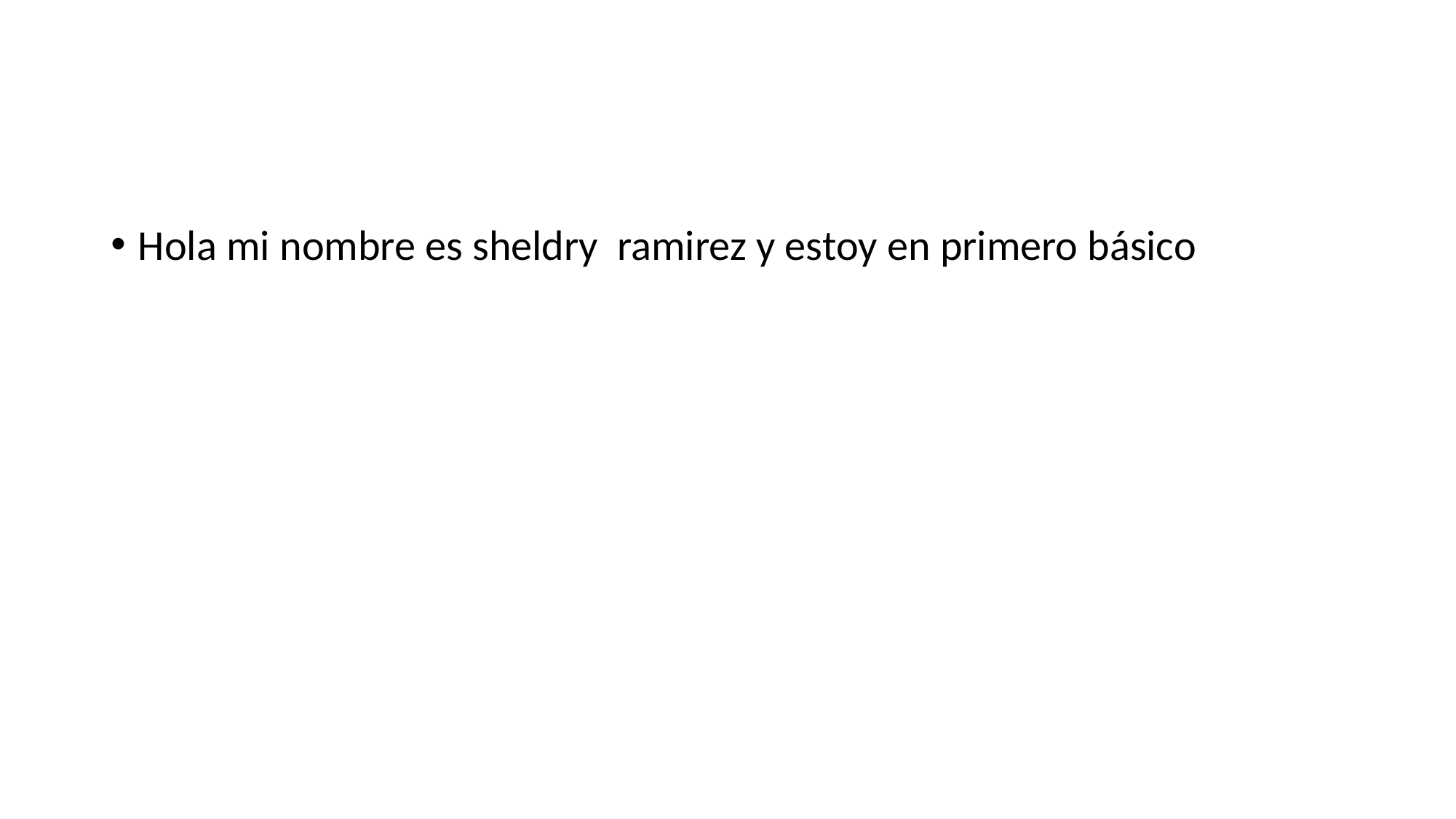

#
Hola mi nombre es sheldry  ramirez y estoy en primero básico